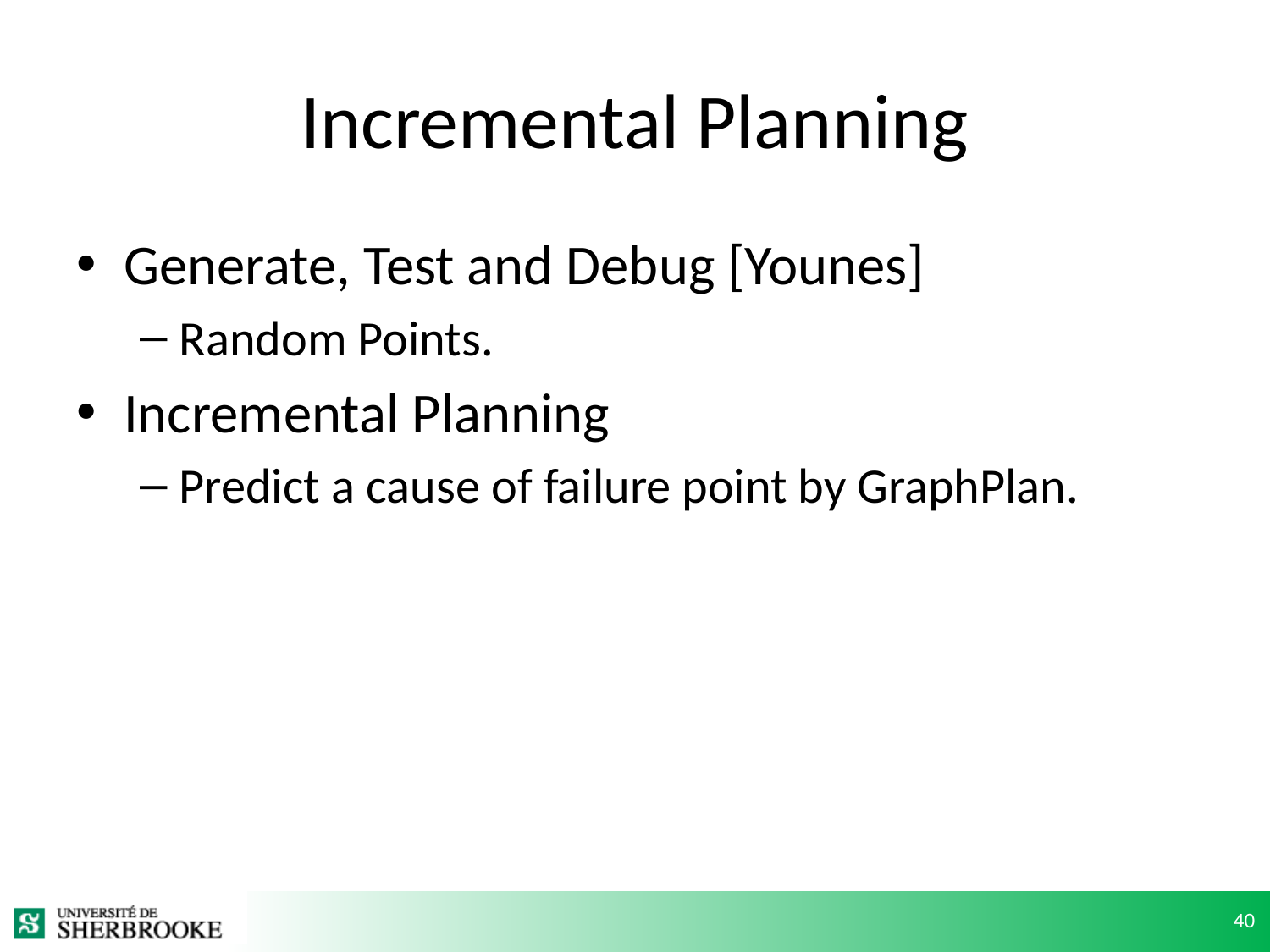

# Incremental Planning
Generate, Test and Debug [Younes]
Random Points.
Incremental Planning
Predict a cause of failure point by GraphPlan.
40